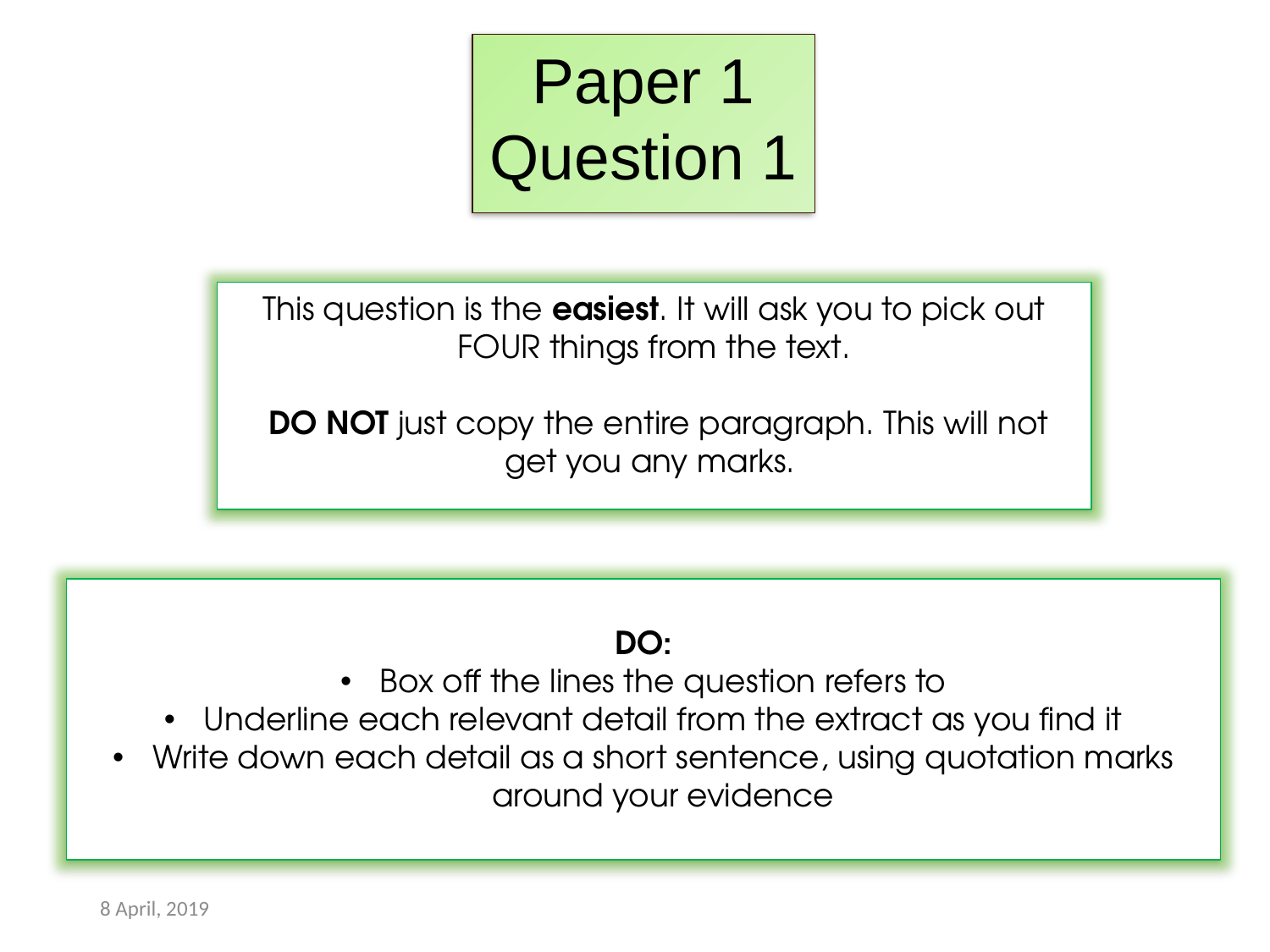

Paper 1
Question 1

This question is the easiest. It will ask you to pick out FOUR things from the text.

 DO NOT just copy the entire paragraph. This will not get you any marks.

 DO:
Box off the lines the question refers to
Underline each relevant detail from the extract as you find it
Write down each detail as a short sentence, using quotation marks around your evidence
8 April, 2019